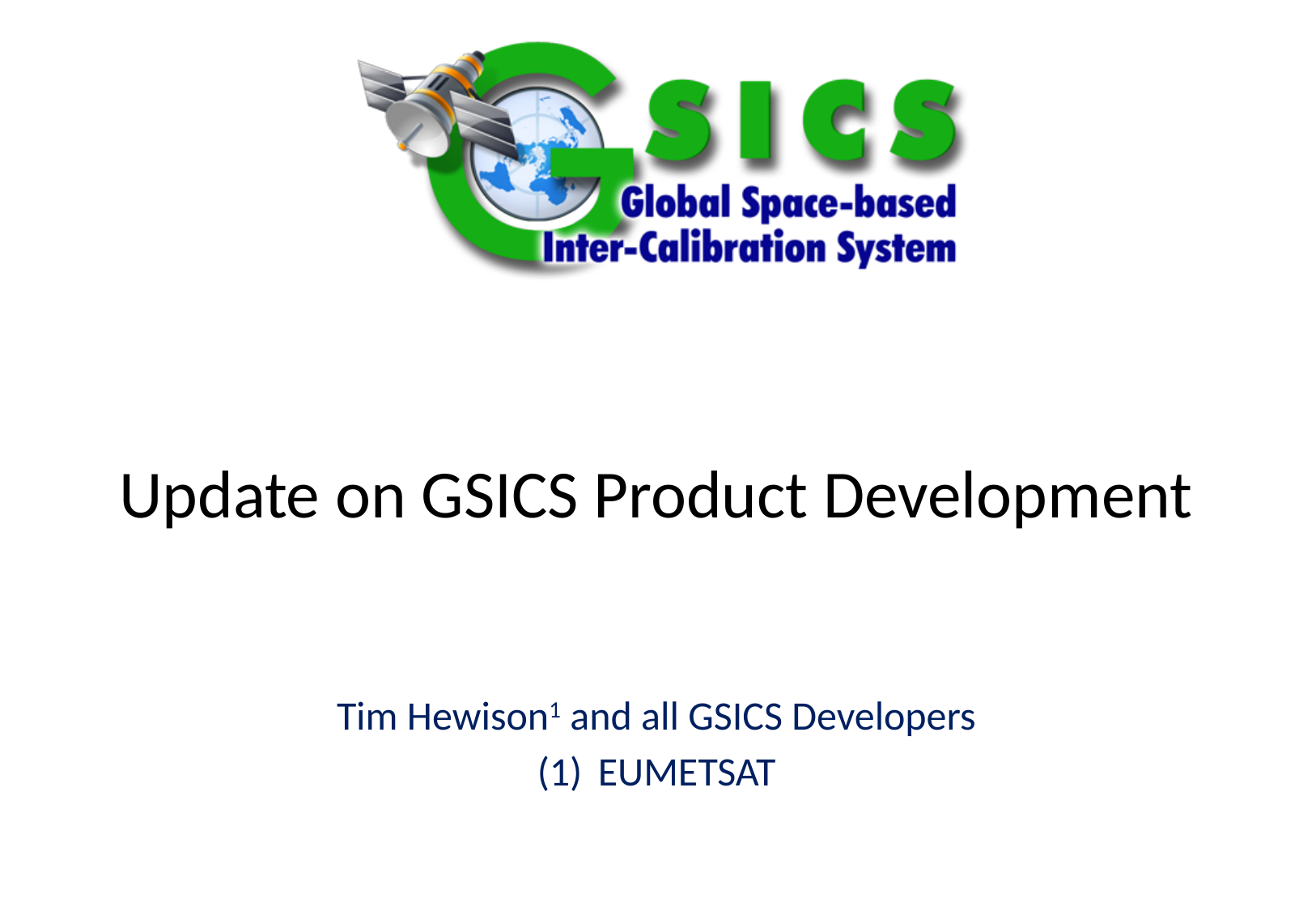

# Update on GSICS Product Development

Tim Hewison1 and all GSICS Developers
EUMETSAT